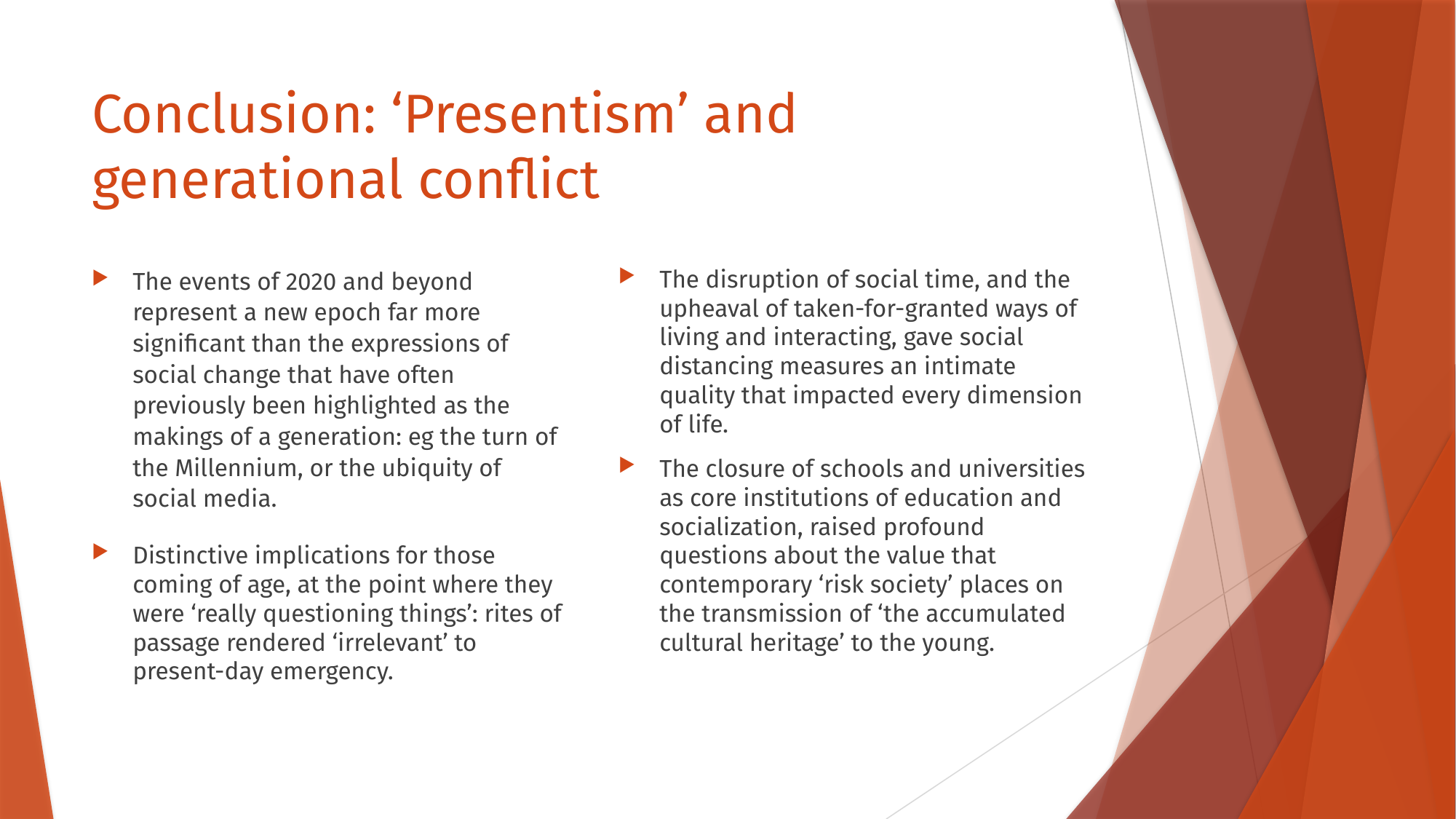

# Conclusion: ‘Presentism’ and generational conflict
The events of 2020 and beyond represent a new epoch far more significant than the expressions of social change that have often previously been highlighted as the makings of a generation: eg the turn of the Millennium, or the ubiquity of social media.
Distinctive implications for those coming of age, at the point where they were ‘really questioning things’: rites of passage rendered ‘irrelevant’ to present-day emergency.

The disruption of social time, and the upheaval of taken-for-granted ways of living and interacting, gave social distancing measures an intimate quality that impacted every dimension of life.
The closure of schools and universities as core institutions of education and socialization, raised profound questions about the value that contemporary ‘risk society’ places on the transmission of ‘the accumulated cultural heritage’ to the young.